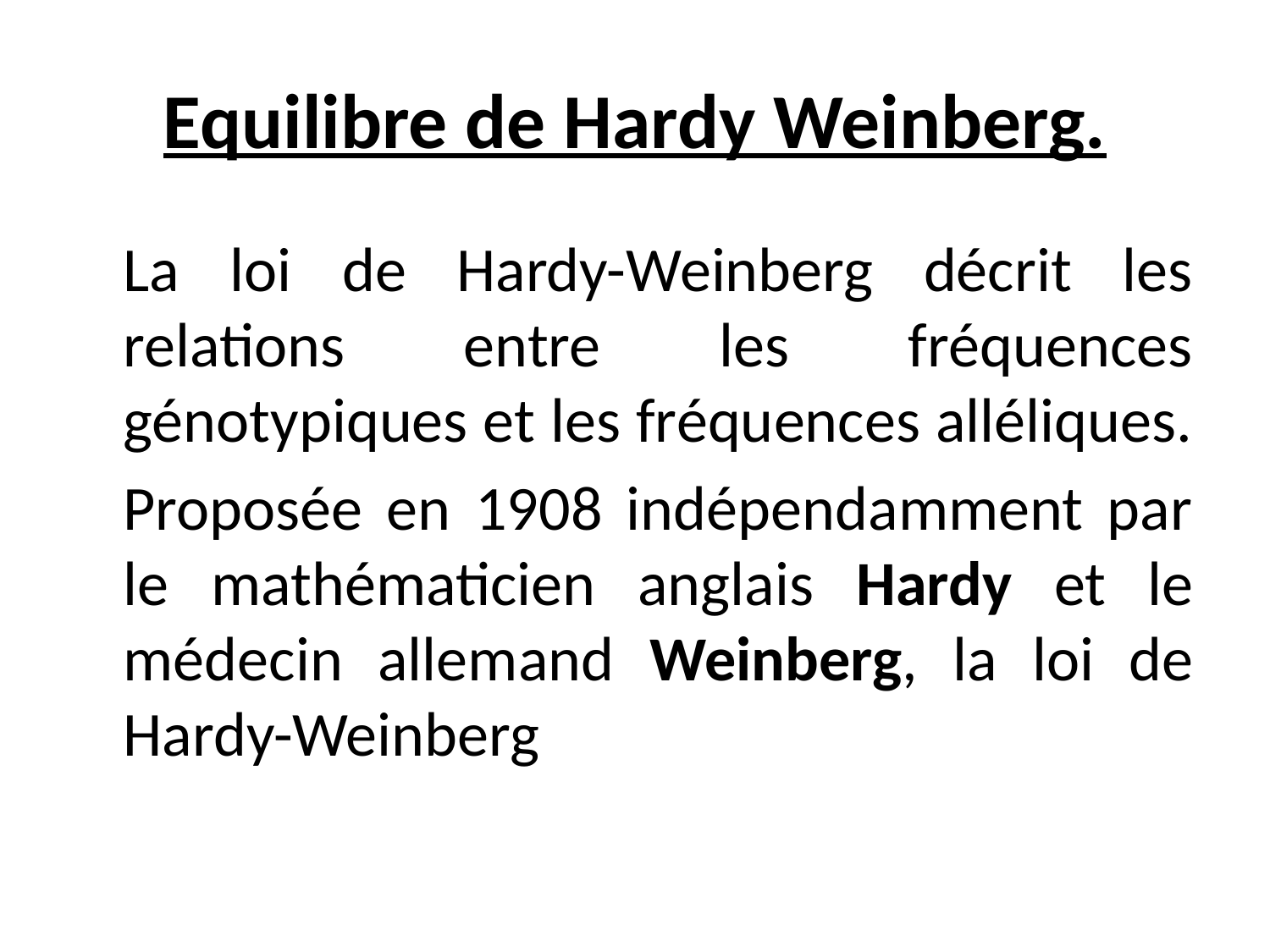

# Equilibre de Hardy Weinberg.
	La loi de Hardy-Weinberg décrit les relations entre les fréquences génotypiques et les fréquences alléliques.
	Proposée en 1908 indépendamment par le mathématicien anglais Hardy et le médecin allemand Weinberg, la loi de Hardy-Weinberg